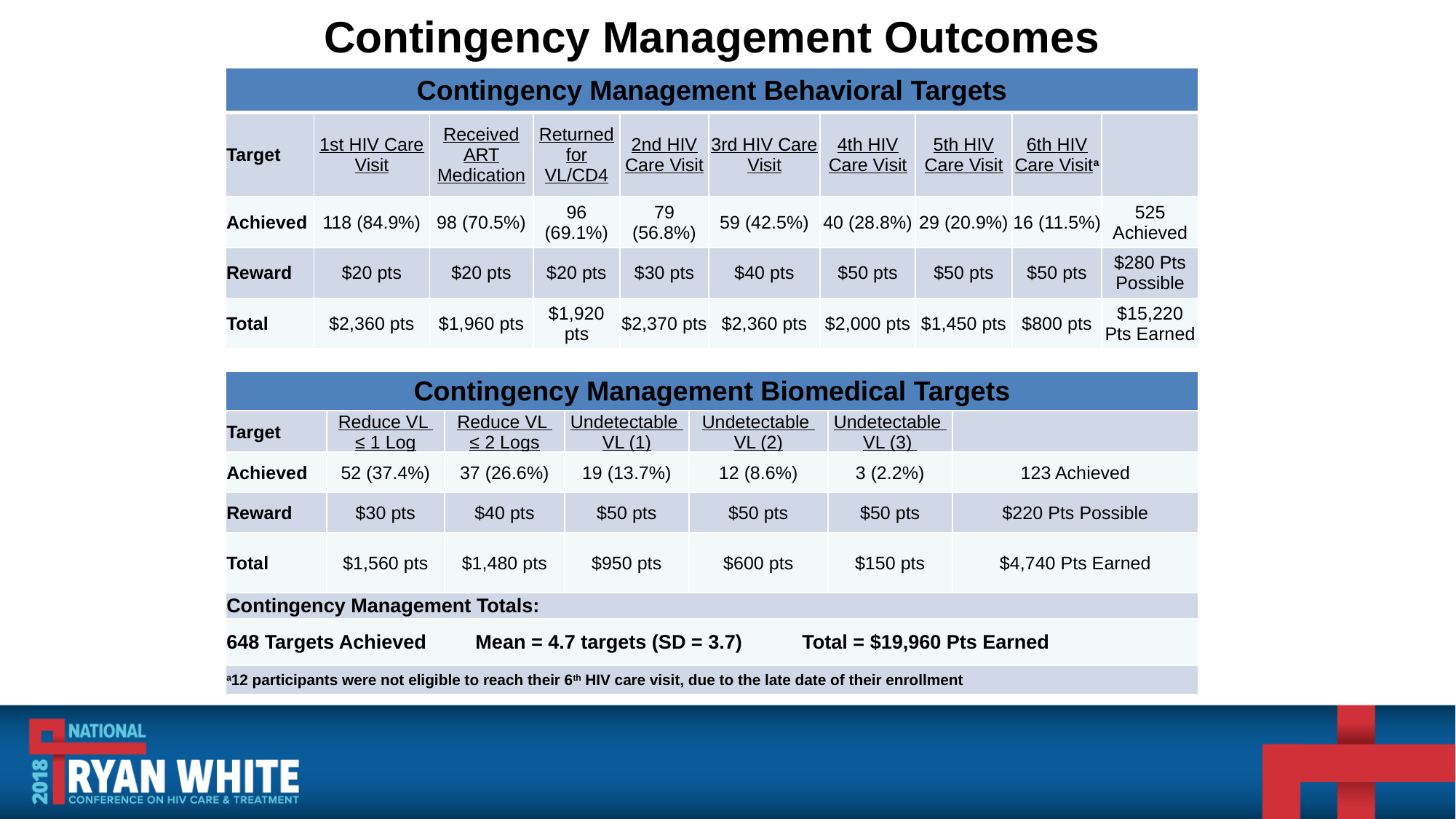

Contingency Management Outcomes
| Contingency Management Behavioral Targets |  |  |  |  |  |  |  |  |  |
| --- | --- | --- | --- | --- | --- | --- | --- | --- | --- |
| Target | 1st HIV Care Visit | Received ART Medication | Returned for VL/CD4 | 2nd HIV Care Visit | 3rd HIV Care Visit | 4th HIV Care Visit | 5th HIV Care Visit | 6th HIV Care Visita |  |
| Achieved | 118 (84.9%) | 98 (70.5%) | 96 (69.1%) | 79 (56.8%) | 59 (42.5%) | 40 (28.8%) | 29 (20.9%) | 16 (11.5%) | 525 Achieved |
| Reward | $20 pts | $20 pts | $20 pts | $30 pts | $40 pts | $50 pts | $50 pts | $50 pts | $280 Pts Possible |
| Total | $2,360 pts | $1,960 pts | $1,920 pts | $2,370 pts | $2,360 pts | $2,000 pts | $1,450 pts | $800 pts | $15,220 Pts Earned |
| Contingency Management Biomedical Targets |  |  |  |  |  |  |
| --- | --- | --- | --- | --- | --- | --- |
| Target | Reduce VL ≤ 1 Log | Reduce VL ≤ 2 Logs | Undetectable VL (1) | Undetectable VL (2) | Undetectable VL (3) |  |
| Achieved | 52 (37.4%) | 37 (26.6%) | 19 (13.7%) | 12 (8.6%) | 3 (2.2%) | 123 Achieved |
| Reward | $30 pts | $40 pts | $50 pts | $50 pts | $50 pts | $220 Pts Possible |
| Total | $1,560 pts | $1,480 pts | $950 pts | $600 pts | $150 pts | $4,740 Pts Earned |
| Contingency Management Totals: |  |  |  |  |  |  |
| 648 Targets Achieved Mean = 4.7 targets (SD = 3.7) Total = $19,960 Pts Earned |  |  |  |  |  |  |
| a12 participants were not eligible to reach their 6th HIV care visit, due to the late date of their enrollment |  |  |  |  |  |  |